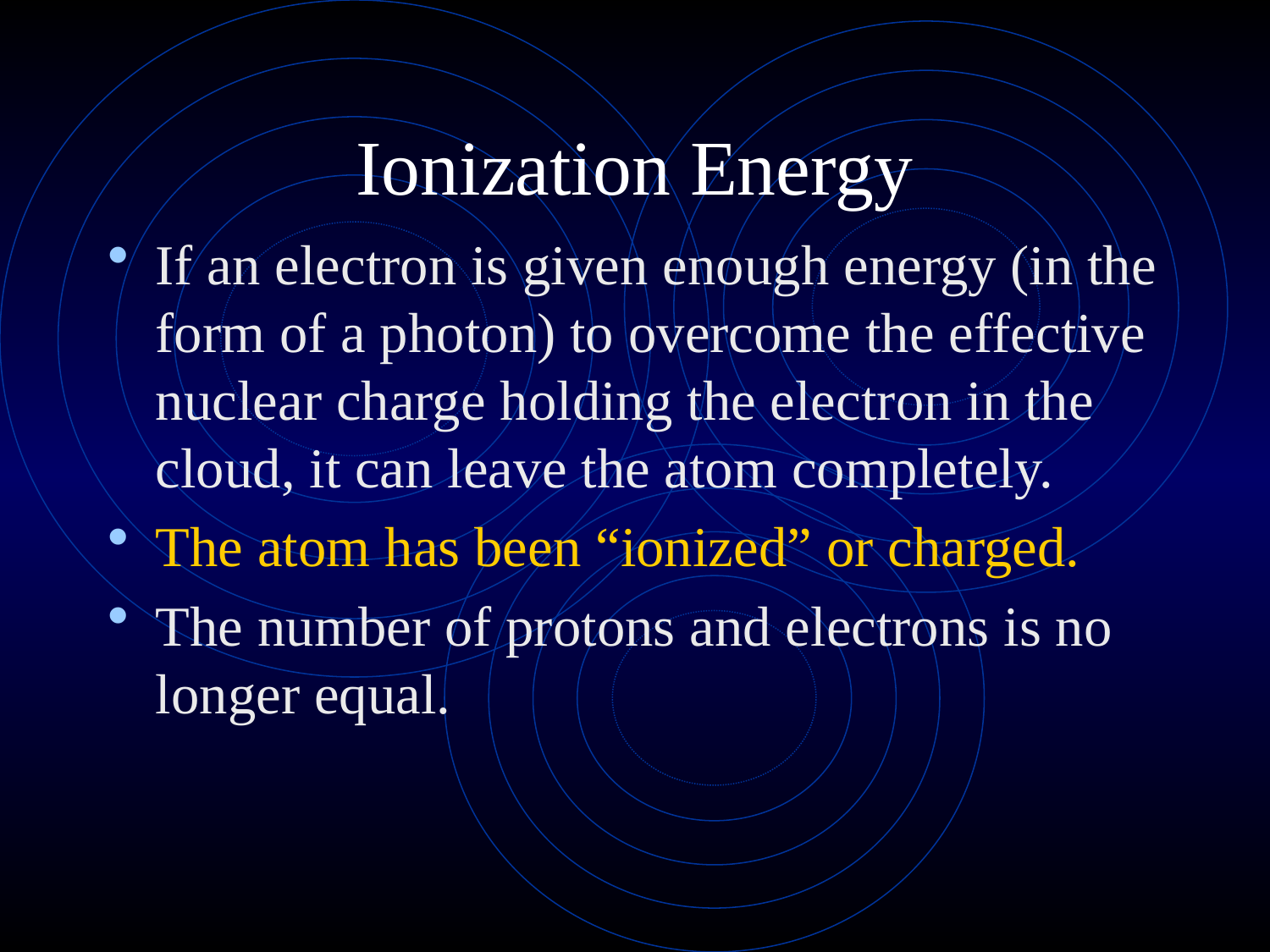

# Ionization Energy
If an electron is given enough energy (in the form of a photon) to overcome the effective nuclear charge holding the electron in the cloud, it can leave the atom completely.
The atom has been “ionized” or charged.
The number of protons and electrons is no longer equal.